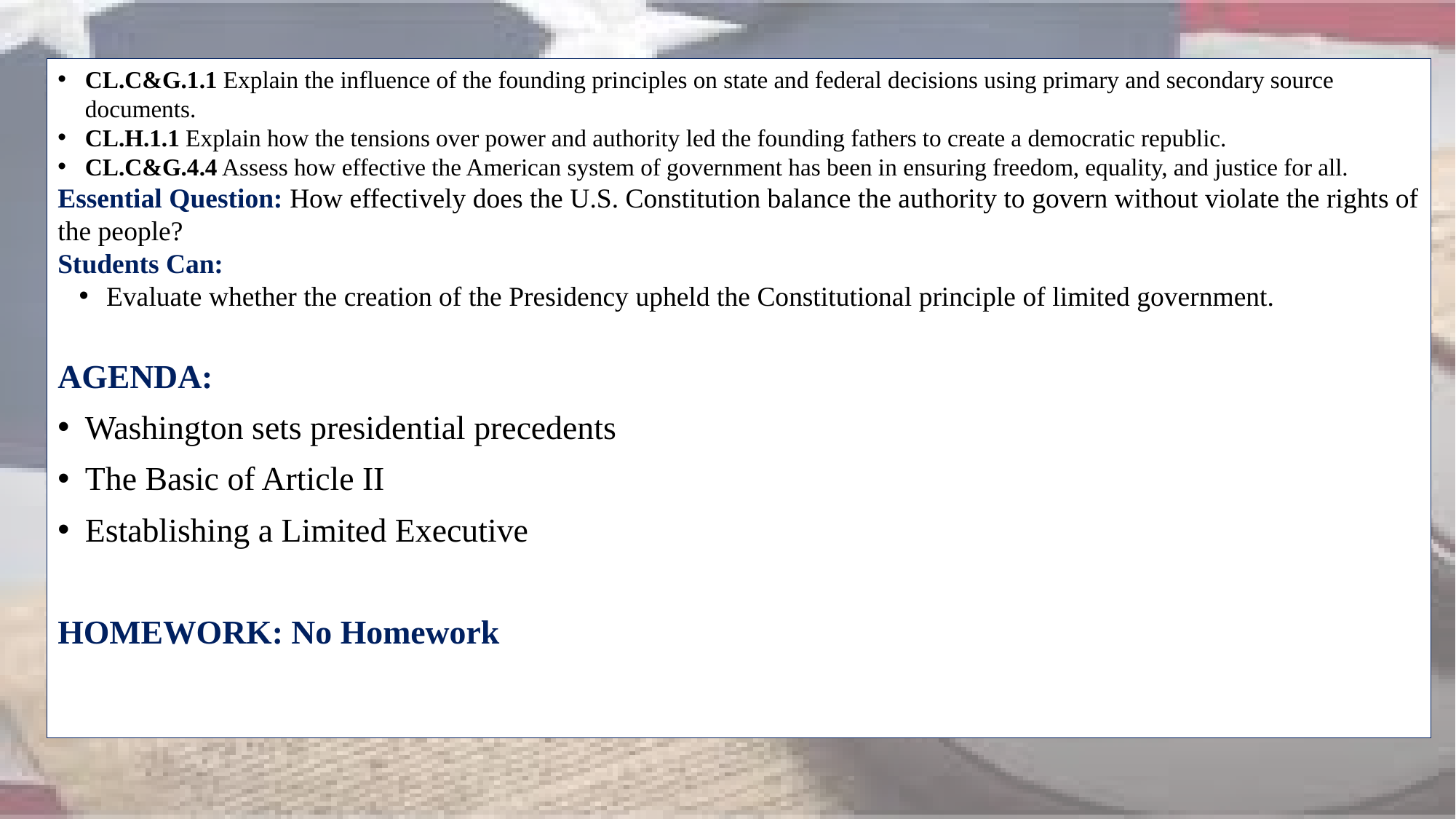

CL.C&G.1.1 Explain the influence of the founding principles on state and federal decisions using primary and secondary source documents.
CL.H.1.1 Explain how the tensions over power and authority led the founding fathers to create a democratic republic.
CL.C&G.4.4 Assess how effective the American system of government has been in ensuring freedom, equality, and justice for all.
Essential Question: How effectively does the U.S. Constitution balance the authority to govern without violate the rights of the people?
Students Can:
Evaluate whether the creation of the Presidency upheld the Constitutional principle of limited government.

AGENDA:
Washington sets presidential precedents
The Basic of Article II
Establishing a Limited Executive

HOMEWORK: No Homework